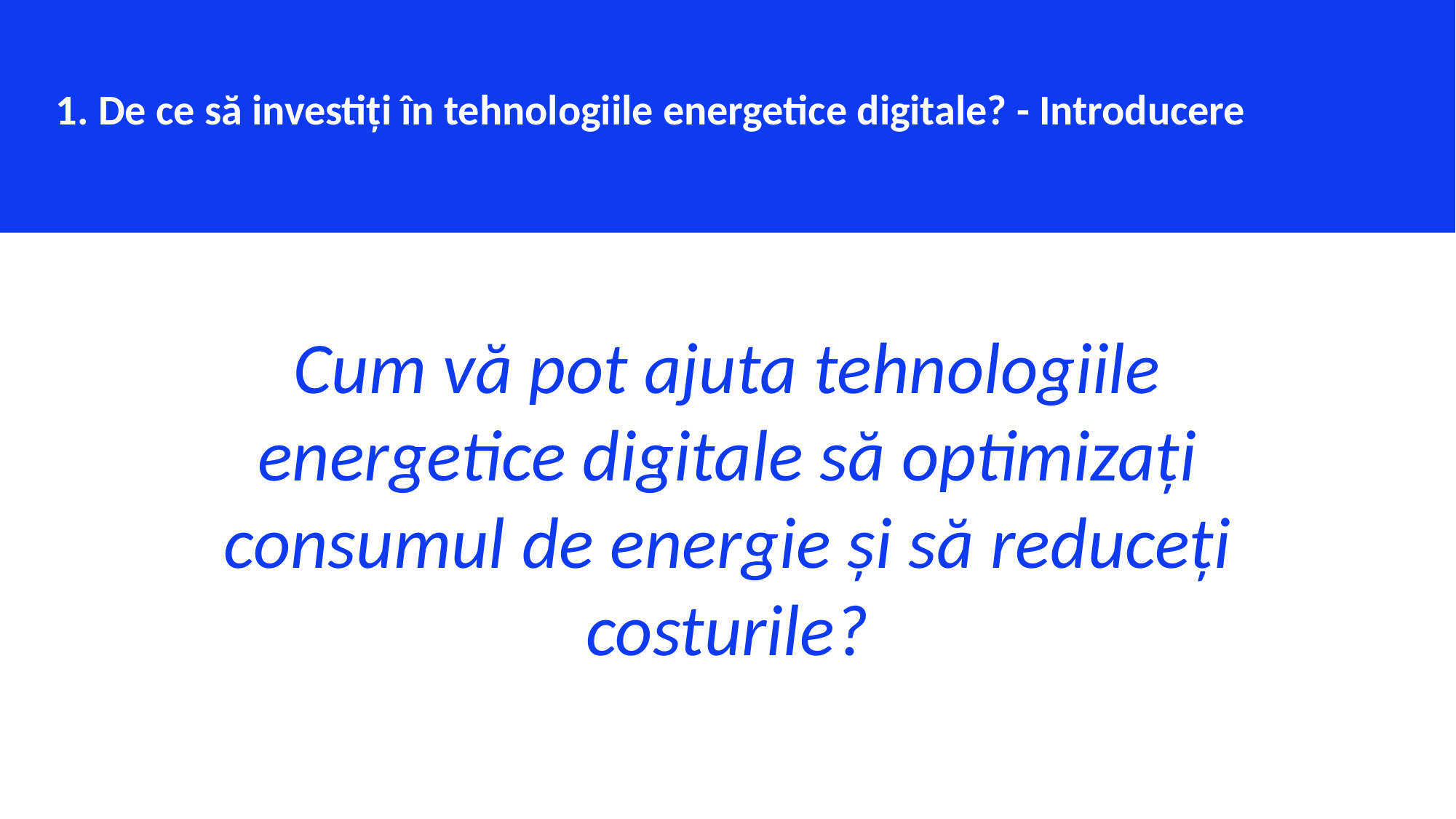

1. De ce să investiți în tehnologiile energetice digitale? - Introducere

Cum vă pot ajuta tehnologiile energetice digitale să optimizați consumul de energie și să reduceți costurile?